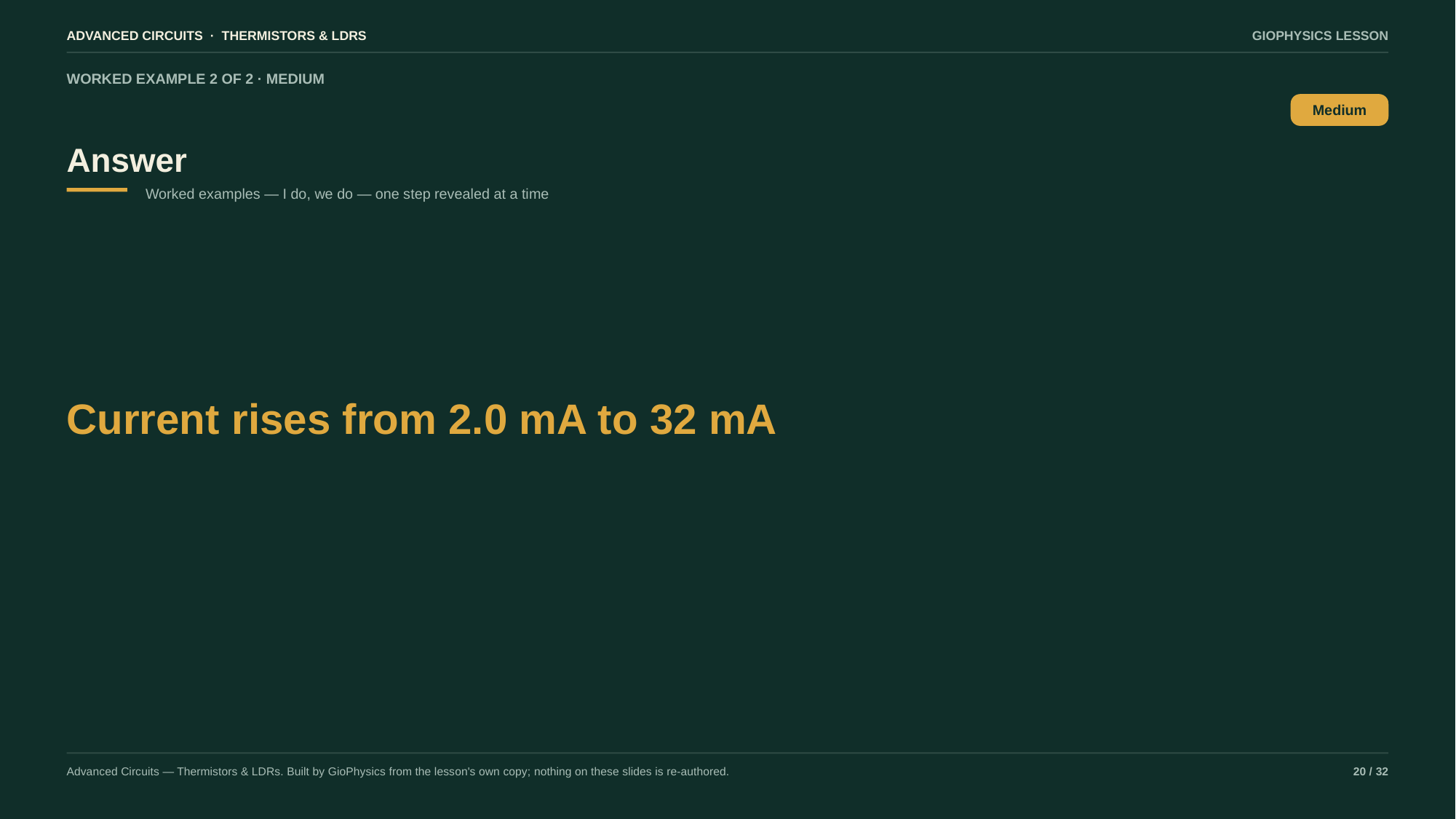

ADVANCED CIRCUITS  ·  THERMISTORS & LDRS
GIOPHYSICS LESSON

WORKED EXAMPLE 2 OF 2 · MEDIUM
Answer

Medium
Worked examples — I do, we do — one step revealed at a time

Current rises from 2.0 mA to 32 mA

Advanced Circuits — Thermistors & LDRs. Built by GioPhysics from the lesson's own copy; nothing on these slides is re-authored.
20 / 32